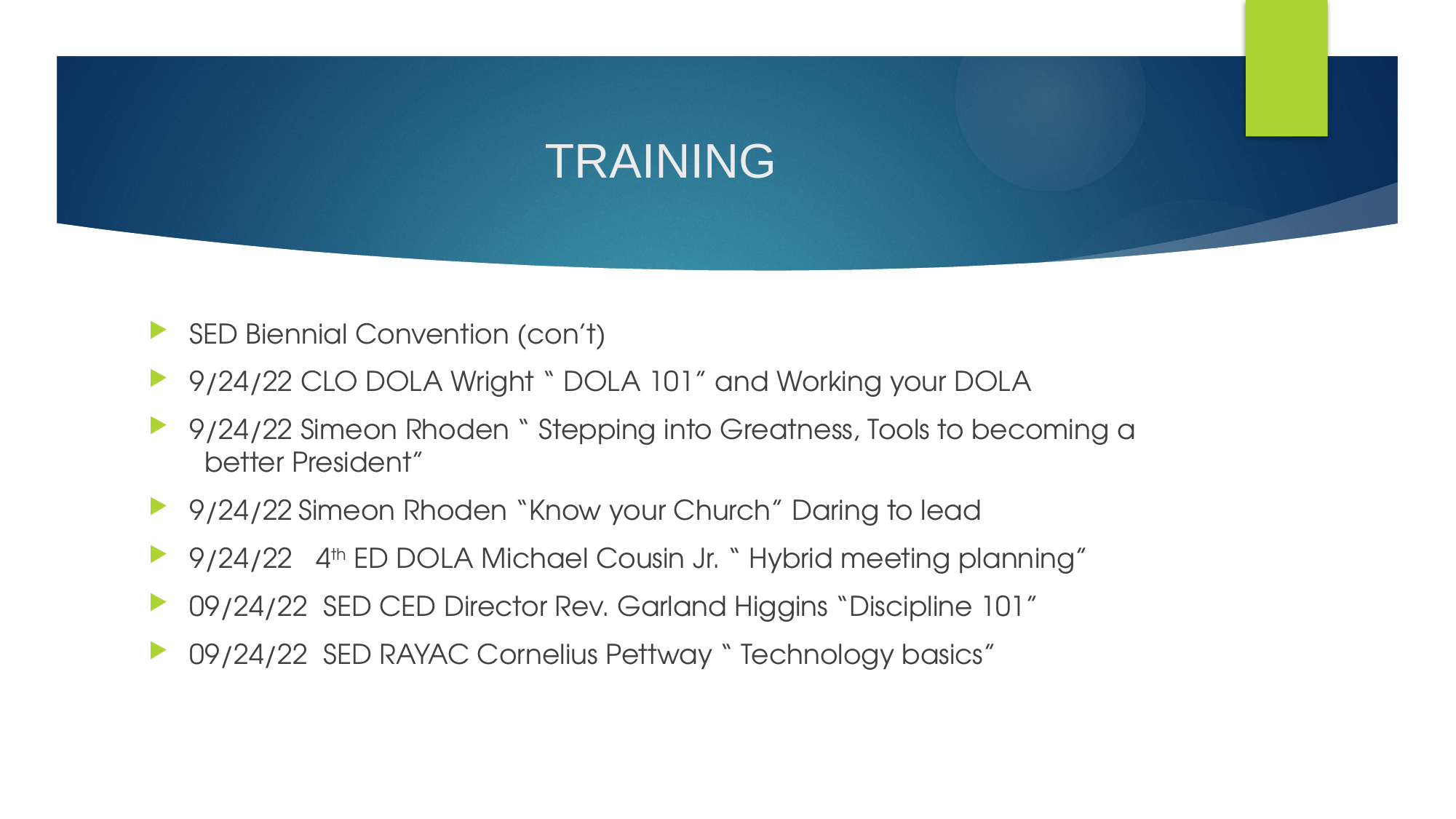

# TRAINING
SED Biennial Convention (con’t)
9/24/22 CLO DOLA Wright “ DOLA 101” and Working your DOLA
9/24/22 Simeon Rhoden “ Stepping into Greatness, Tools to becoming a       better President”
9/24/22	Simeon Rhoden “Know your Church” Daring to lead
9/24/22   4th ED DOLA Michael Cousin Jr. “ Hybrid meeting planning”
09/24/22  SED CED Director Rev. Garland Higgins “Discipline 101”
09/24/22  SED RAYAC Cornelius Pettway “ Technology basics”